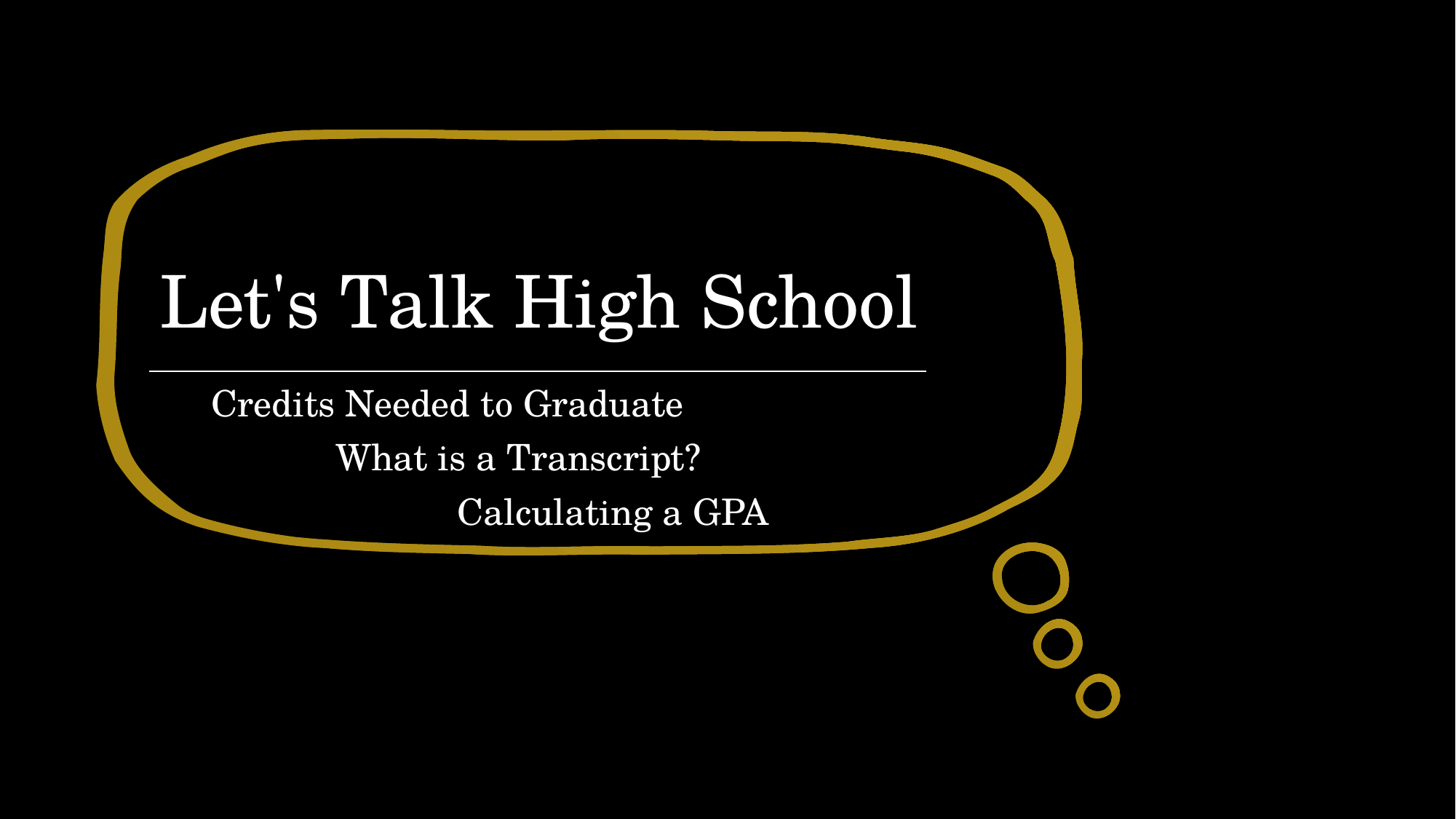

# Let's Talk High School
Credits Needed to Graduate
           What is a Transcript?
                      Calculating a GPA